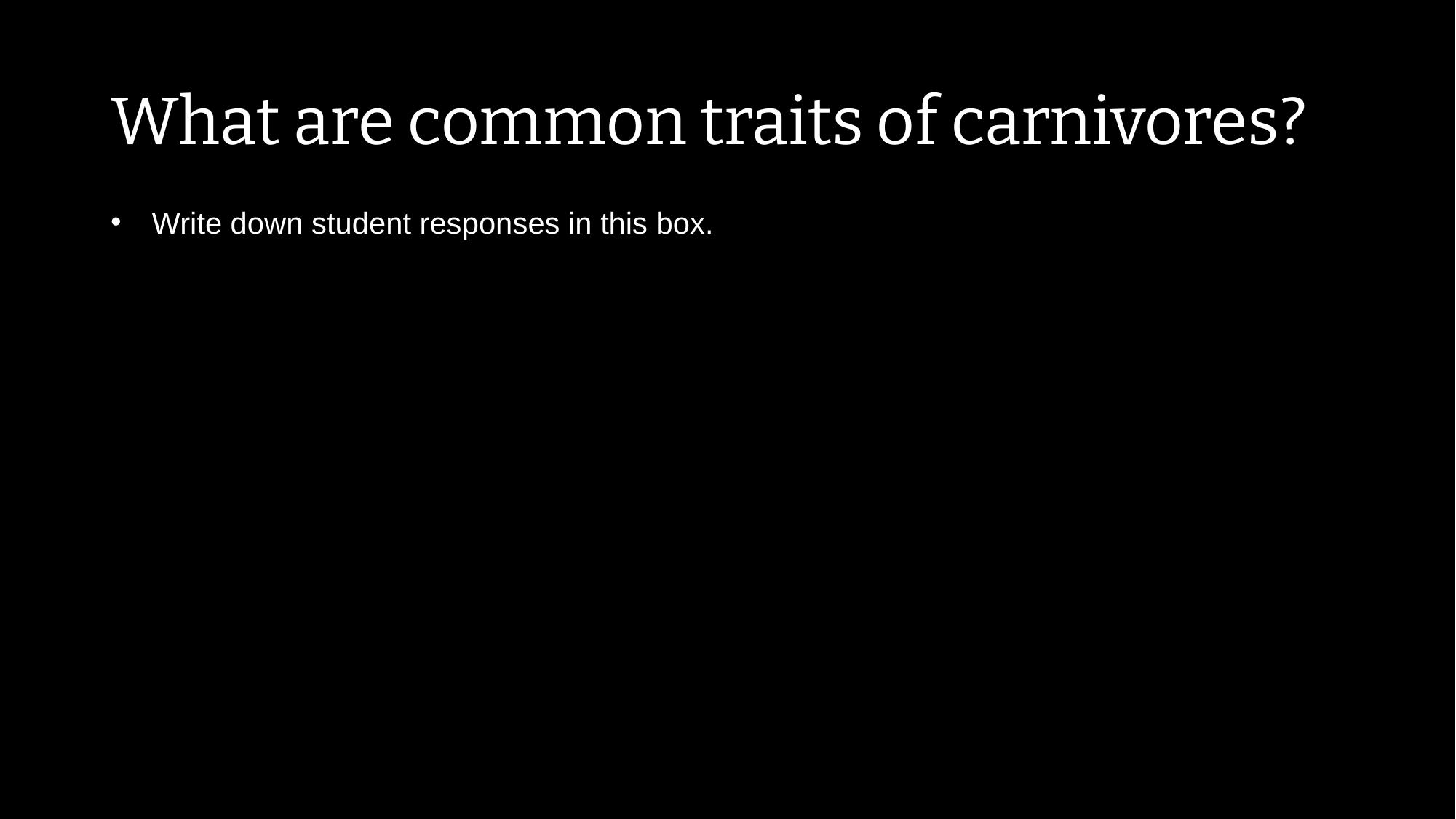

# What are common traits of carnivores?
Write down student responses in this box.